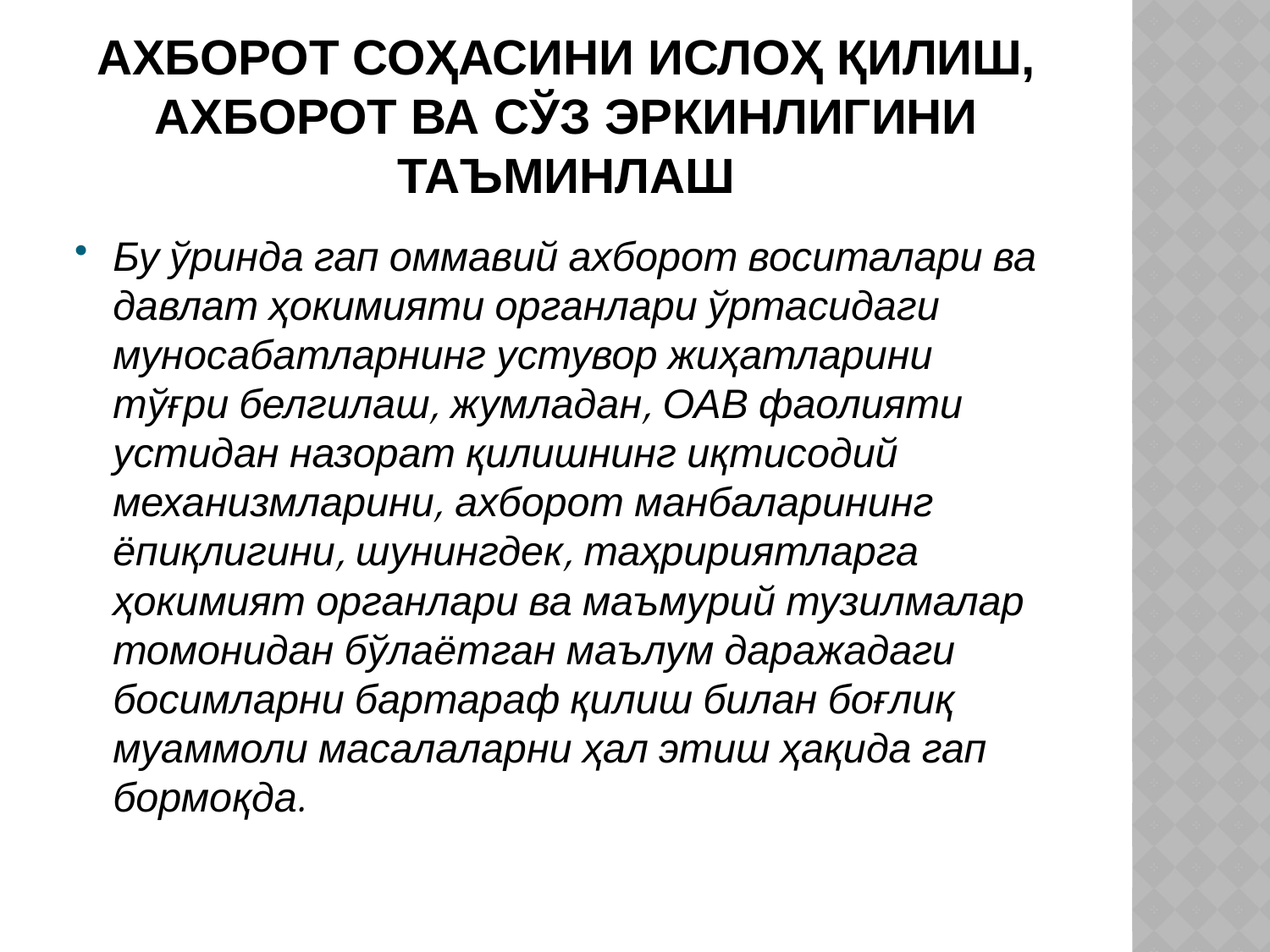

# Ахборот соҳасини ислоҳ қилиш, ахборот ва сўз эркинлигини таъминлаш
Бу ўринда гап оммавий ахборот воситалари ва давлат ҳокимияти органлари ўртасидаги муносабатларнинг устувор жиҳатларини тўғри белгилаш, жумладан, ОАВ фаолияти устидан назорат қилишнинг иқтисодий механизмларини, ахборот манбаларининг ёпиқлигини, шунингдек, таҳририятларга ҳокимият органлари ва маъмурий тузилмалар томонидан бўлаётган маълум даражадаги босимларни бартараф қилиш билан боғлиқ муаммоли масалаларни ҳал этиш ҳақида гап бормоқда.